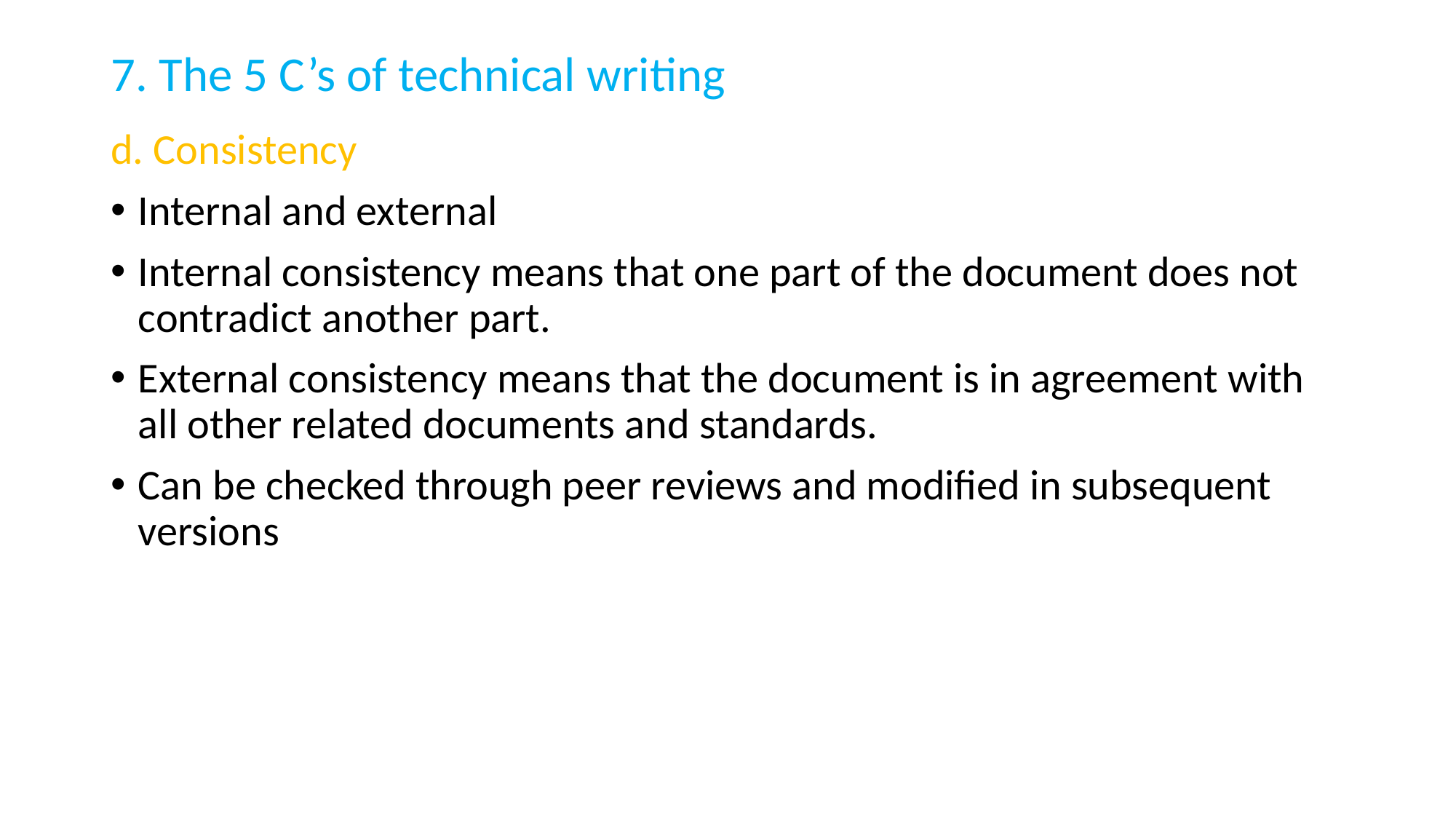

# 7. The 5 C’s of technical writing
d. Consistency
Internal and external
Internal consistency means that one part of the document does not contradict another part.
External consistency means that the document is in agreement with all other related documents and standards.
Can be checked through peer reviews and modified in subsequent versions